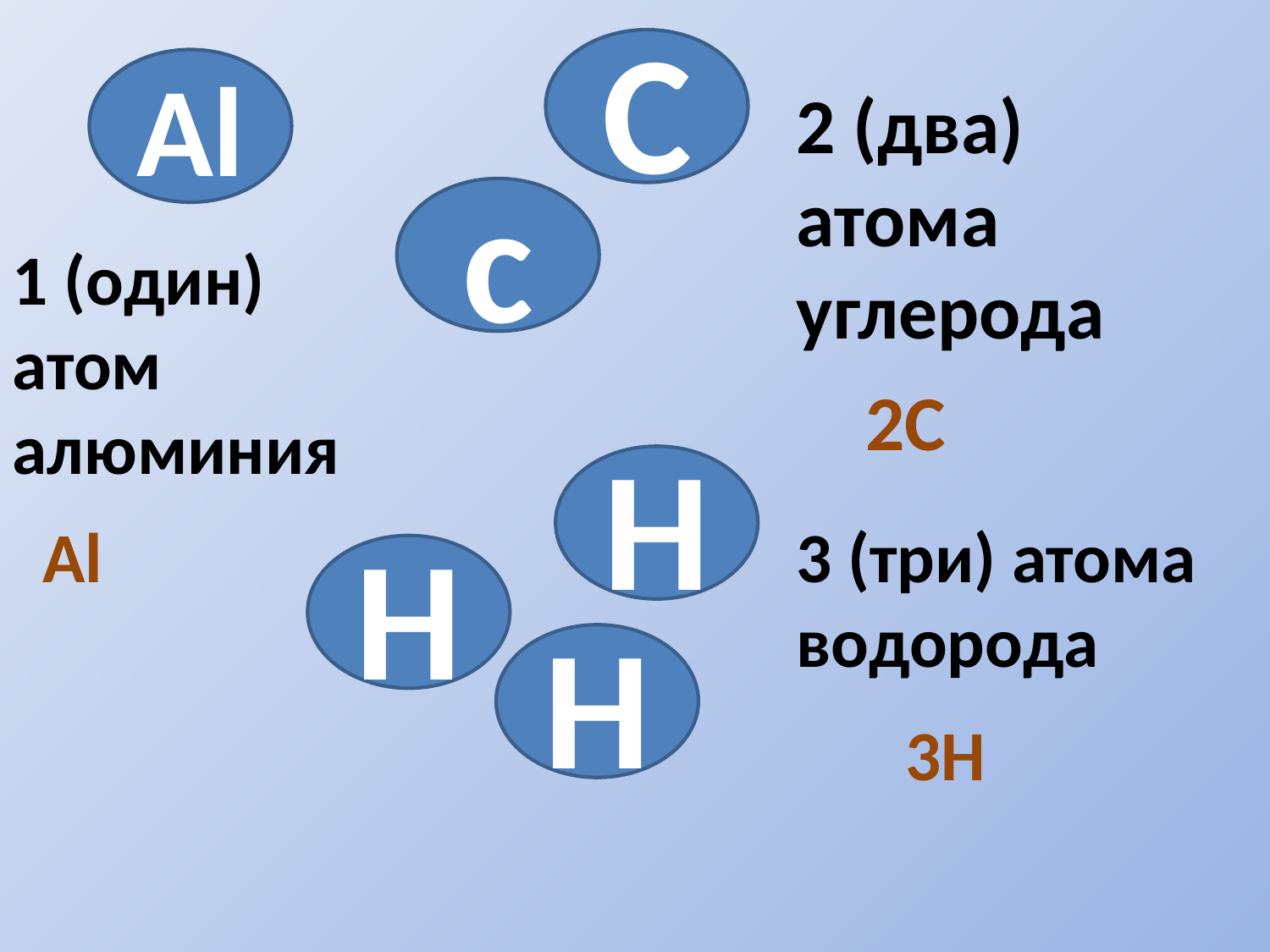

C
Al
2 (два) атома  углерода
c
1 (один) атом алюминия
2C
Н
Al
3 (три) атома водорода
Н
Н
3H